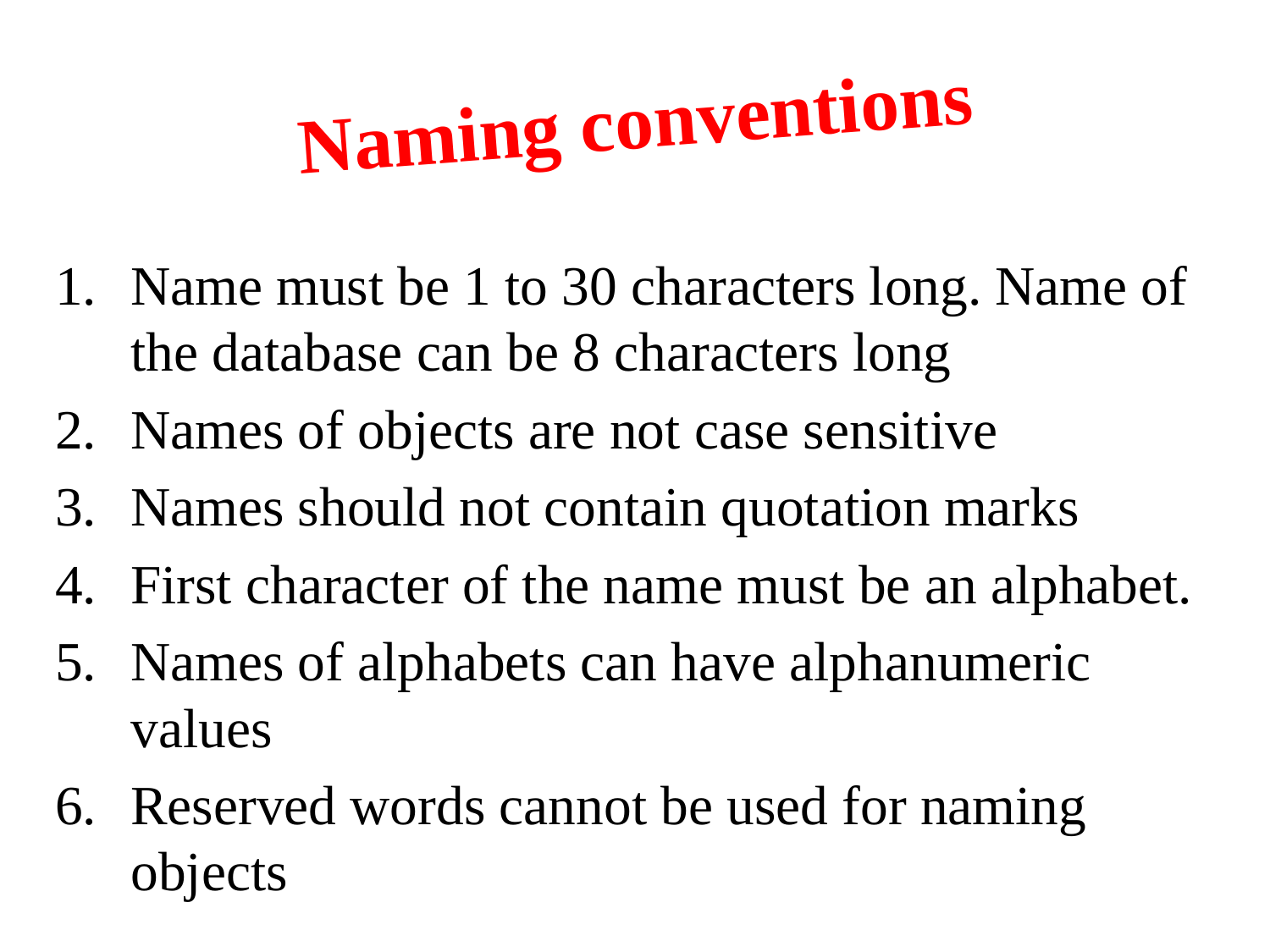

# Naming conventions
Name must be 1 to 30 characters long. Name of the database can be 8 characters long
Names of objects are not case sensitive
Names should not contain quotation marks
First character of the name must be an alphabet.
Names of alphabets can have alphanumeric values
Reserved words cannot be used for naming objects